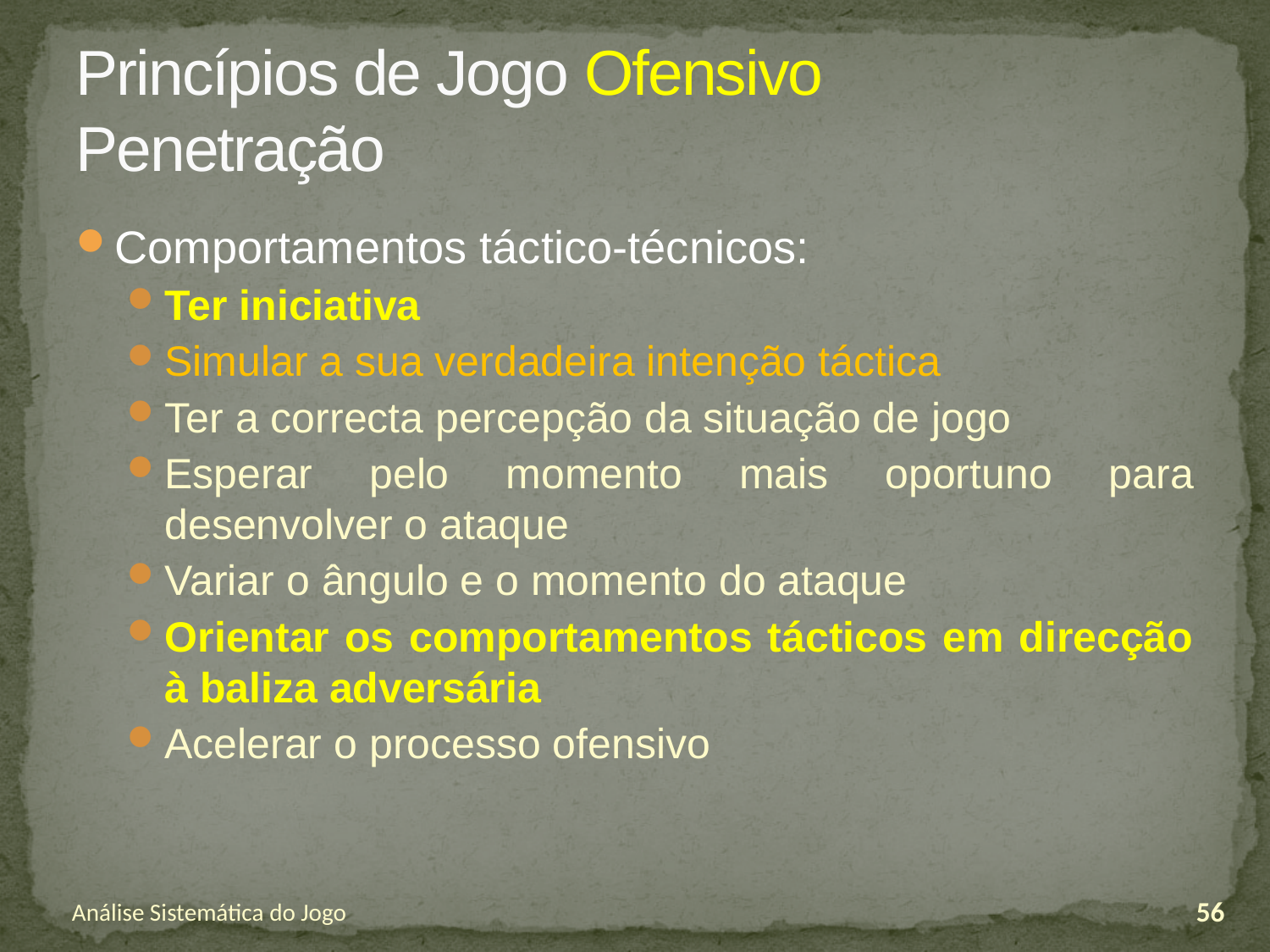

# Princípios de Jogo Ofensivo Penetração
Comportamentos táctico-técnicos:
Ter iniciativa
Simular a sua verdadeira intenção táctica
Ter a correcta percepção da situação de jogo
Esperar pelo momento mais oportuno para desenvolver o ataque
Variar o ângulo e o momento do ataque
Orientar os comportamentos tácticos em direcção à baliza adversária
Acelerar o processo ofensivo
Análise Sistemática do Jogo
56